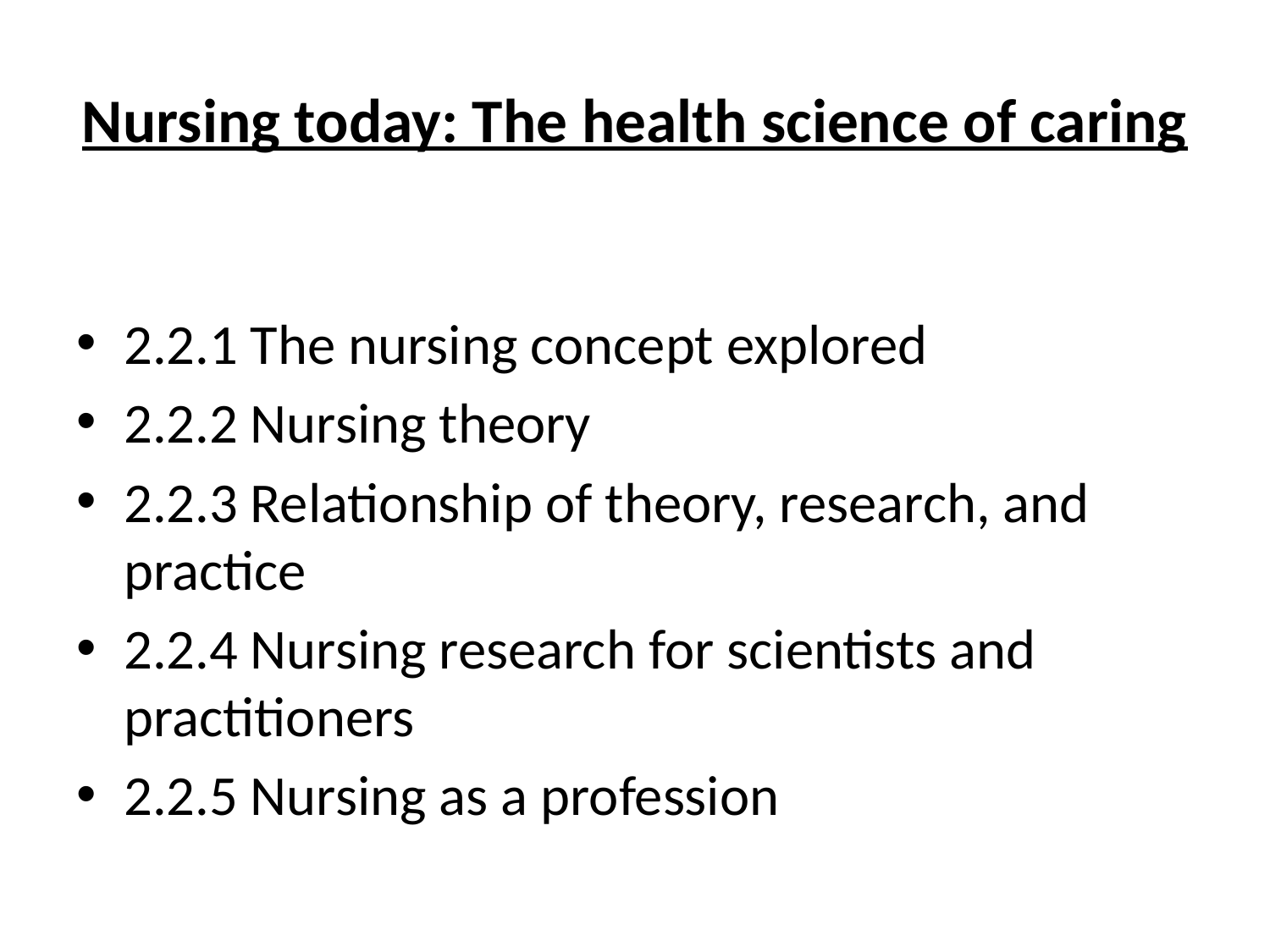

# Nursing today: The health science of caring

2.2.1 The nursing concept explored
2.2.2 Nursing theory
2.2.3 Relationship of theory, research, and practice
2.2.4 Nursing research for scientists and practitioners
2.2.5 Nursing as a profession